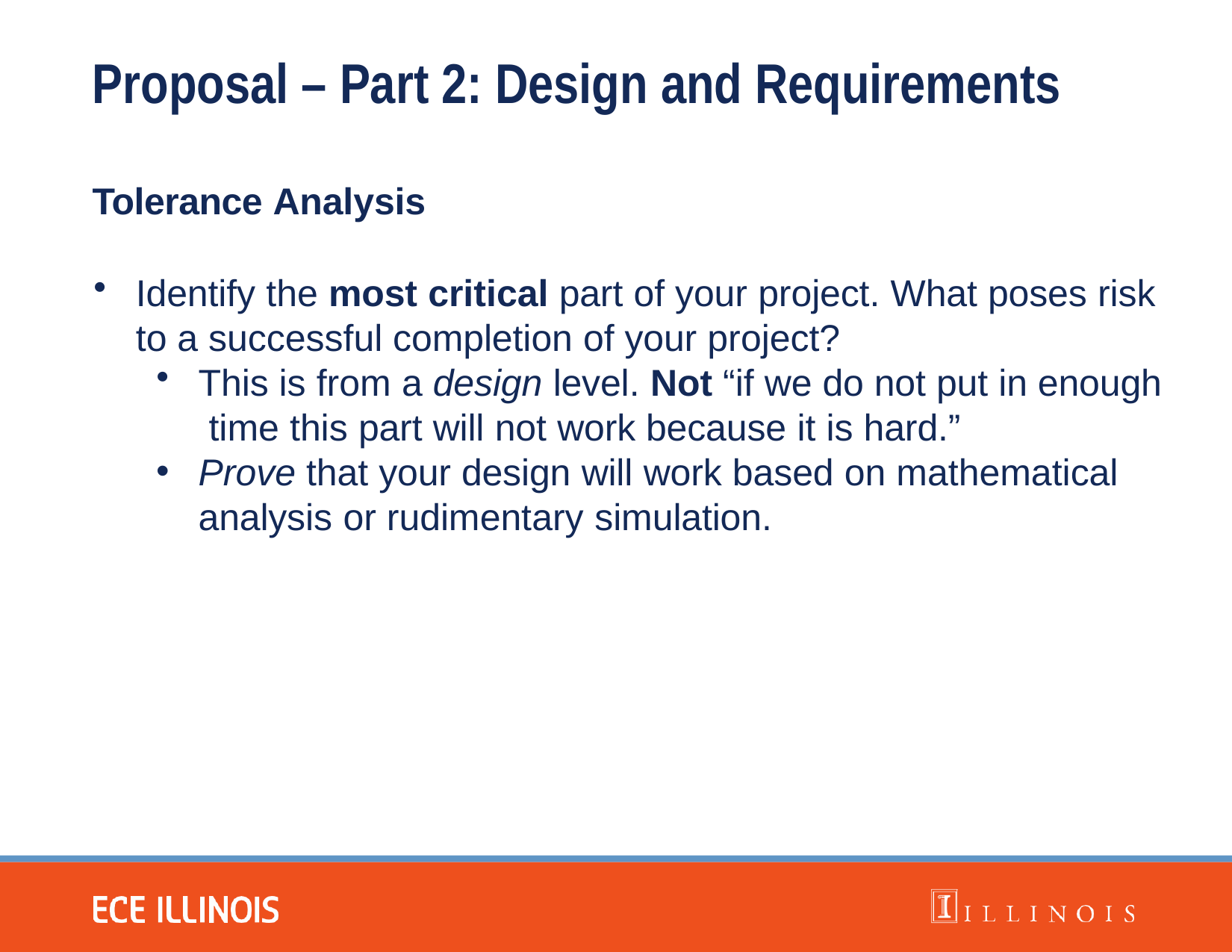

# Proposal – Part 2: Design and Requirements
Tolerance Analysis

Identify the most critical part of your project. What poses risk
to a successful completion of your project?
This is from a design level. Not “if we do not put in enough  time this part will not work because it is hard.”
Prove that your design will work based on mathematical
analysis or rudimentary simulation.